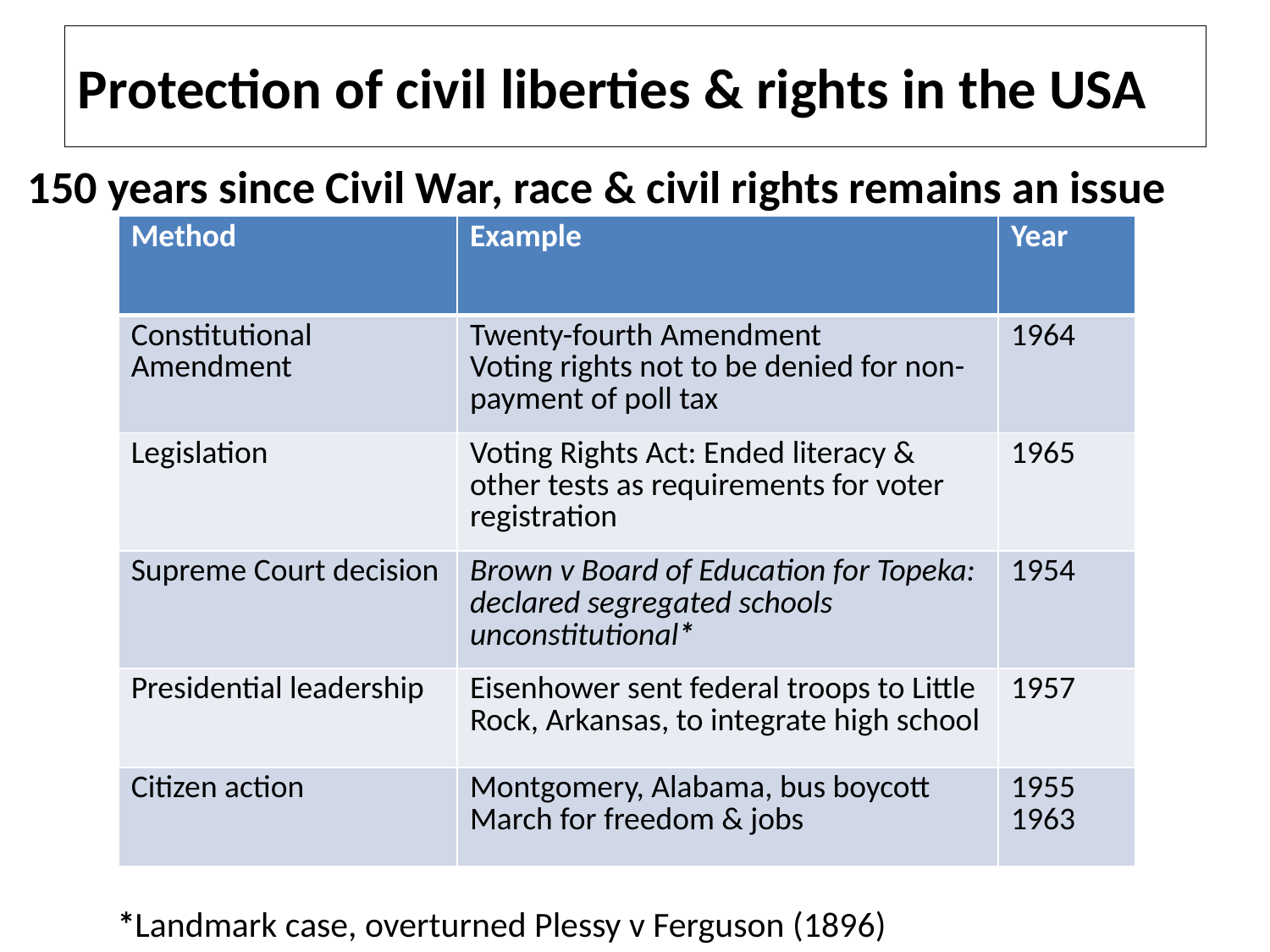

# Protection of civil liberties & rights in the USA
150 years since Civil War, race & civil rights remains an issue

| Method | Example | Year |
| --- | --- | --- |
| Constitutional Amendment | Twenty-fourth Amendment Voting rights not to be denied for non-payment of poll tax | 1964 |
| Legislation | Voting Rights Act: Ended literacy & other tests as requirements for voter registration | 1965 |
| Supreme Court decision | Brown v Board of Education for Topeka: declared segregated schools unconstitutional\* | 1954 |
| Presidential leadership | Eisenhower sent federal troops to Little Rock, Arkansas, to integrate high school | 1957 |
| Citizen action | Montgomery, Alabama, bus boycott March for freedom & jobs | 1955 1963 |
*Landmark case, overturned Plessy v Ferguson (1896)